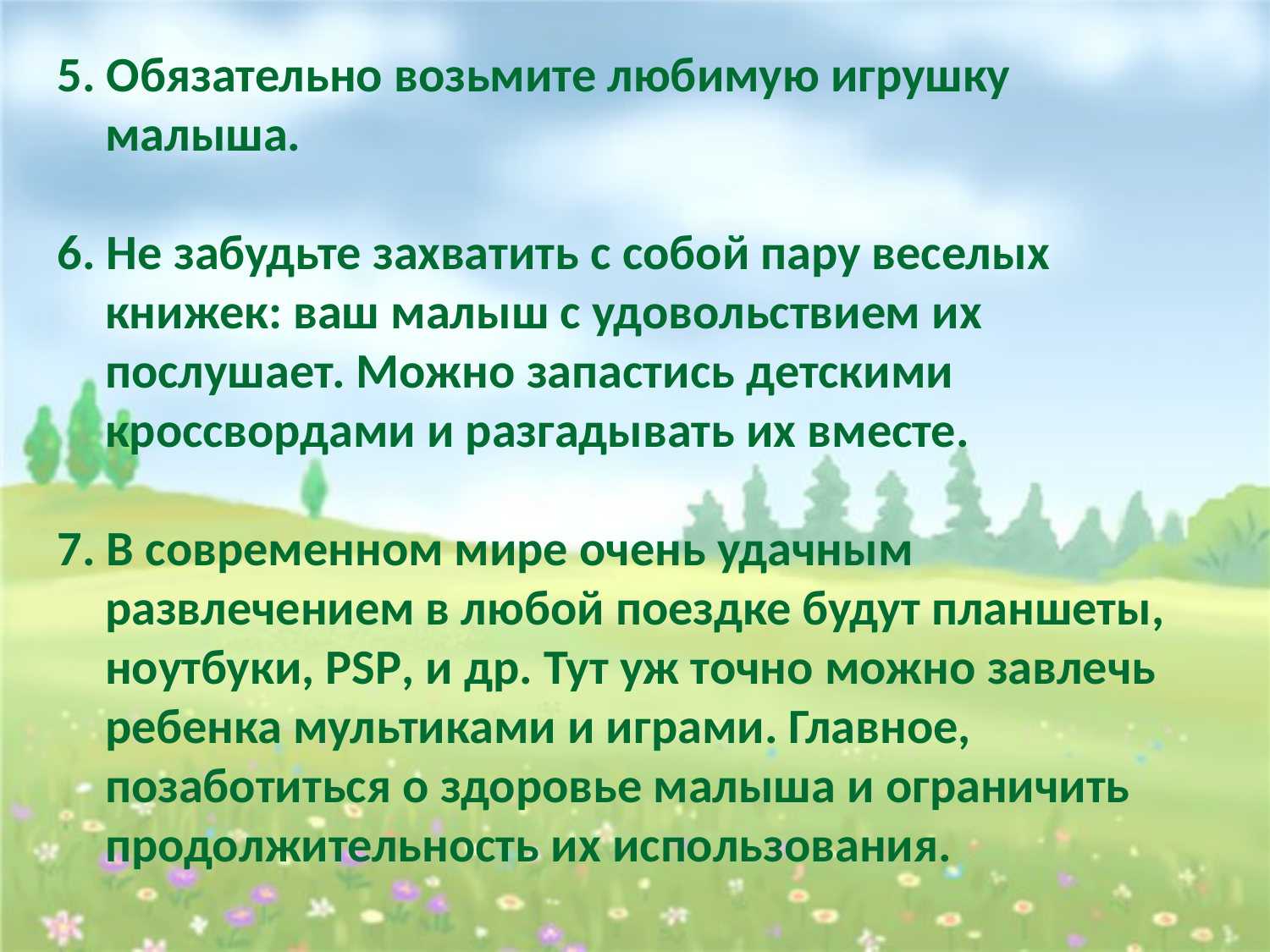

5. Обязательно возьмите любимую игрушку малыша.

6. Не забудьте захватить с собой пару веселых книжек: ваш малыш с удовольствием их послушает. Можно запастись детскими кроссвордами и разгадывать их вместе.

7. В современном мире очень удачным развлечением в любой поездке будут планшеты, ноутбуки, PSP, и др. Тут уж точно можно завлечь ребенка мультиками и играми. Главное, позаботиться о здоровье малыша и ограничить продолжительность их использования.